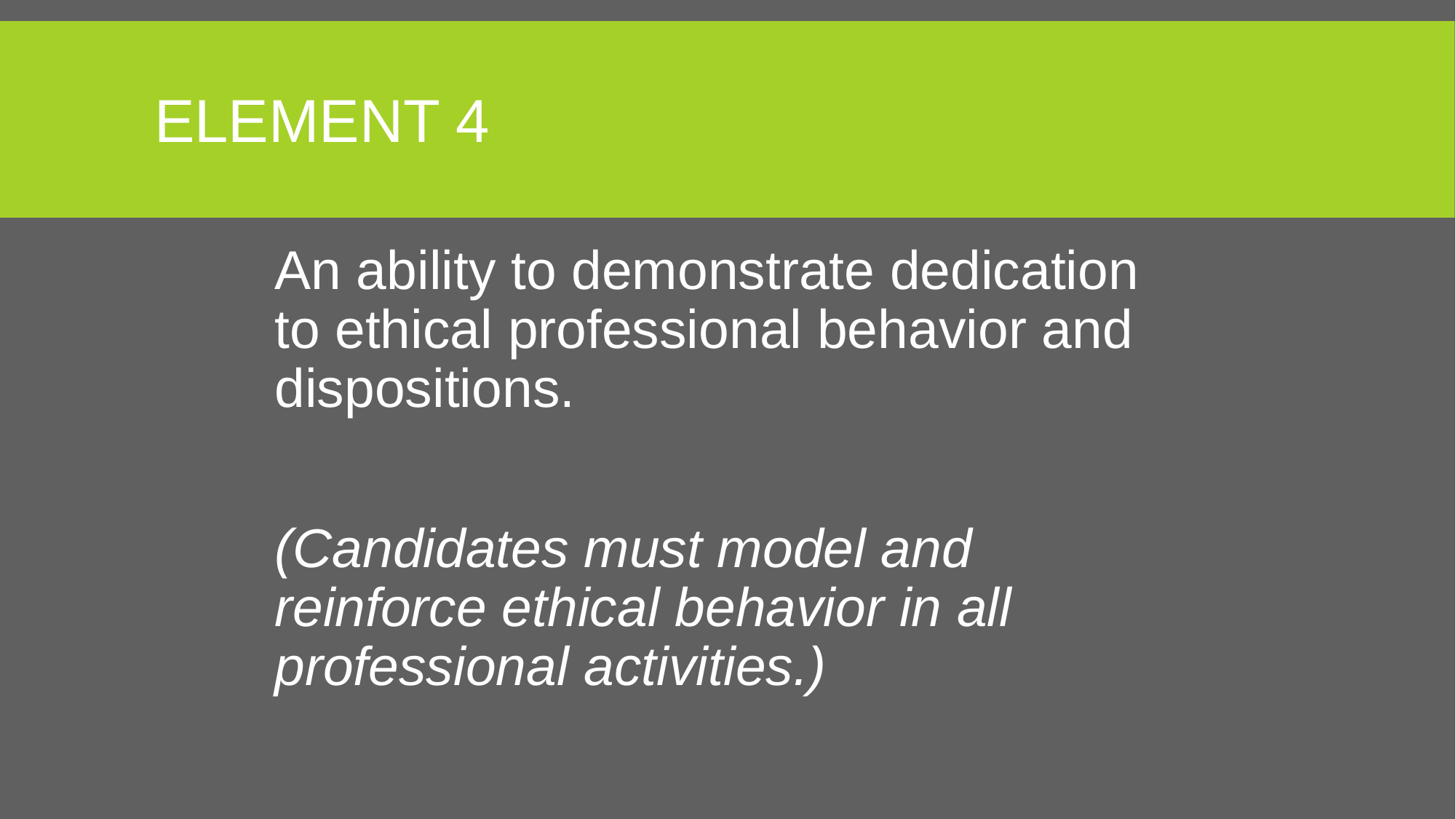

# Element 4
An ability to demonstrate dedication to ethical professional behavior and dispositions.

(Candidates must model and reinforce ethical behavior in all professional activities.)